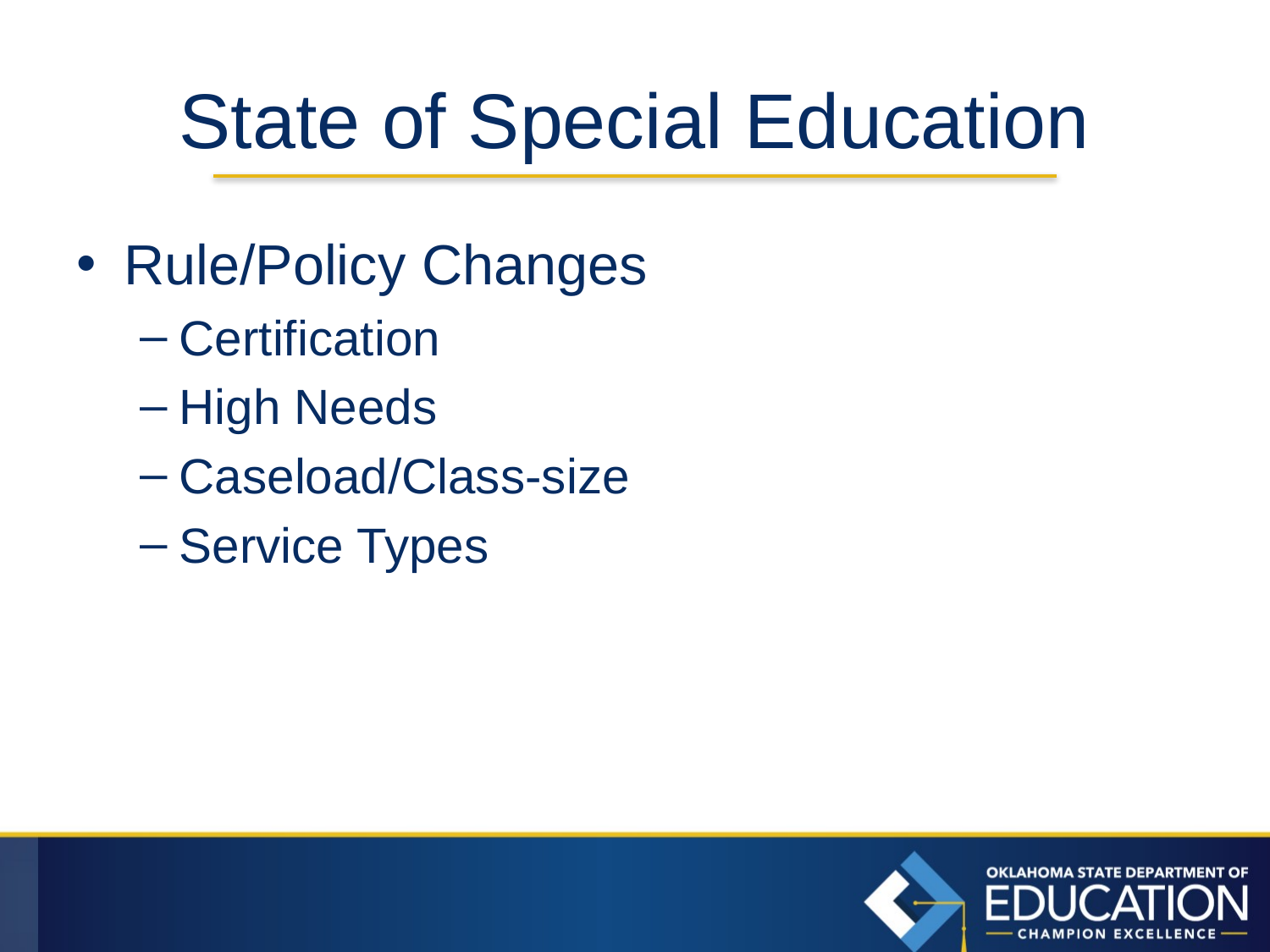

# State of Special Education
Rule/Policy Changes
Certification
High Needs
Caseload/Class-size
Service Types